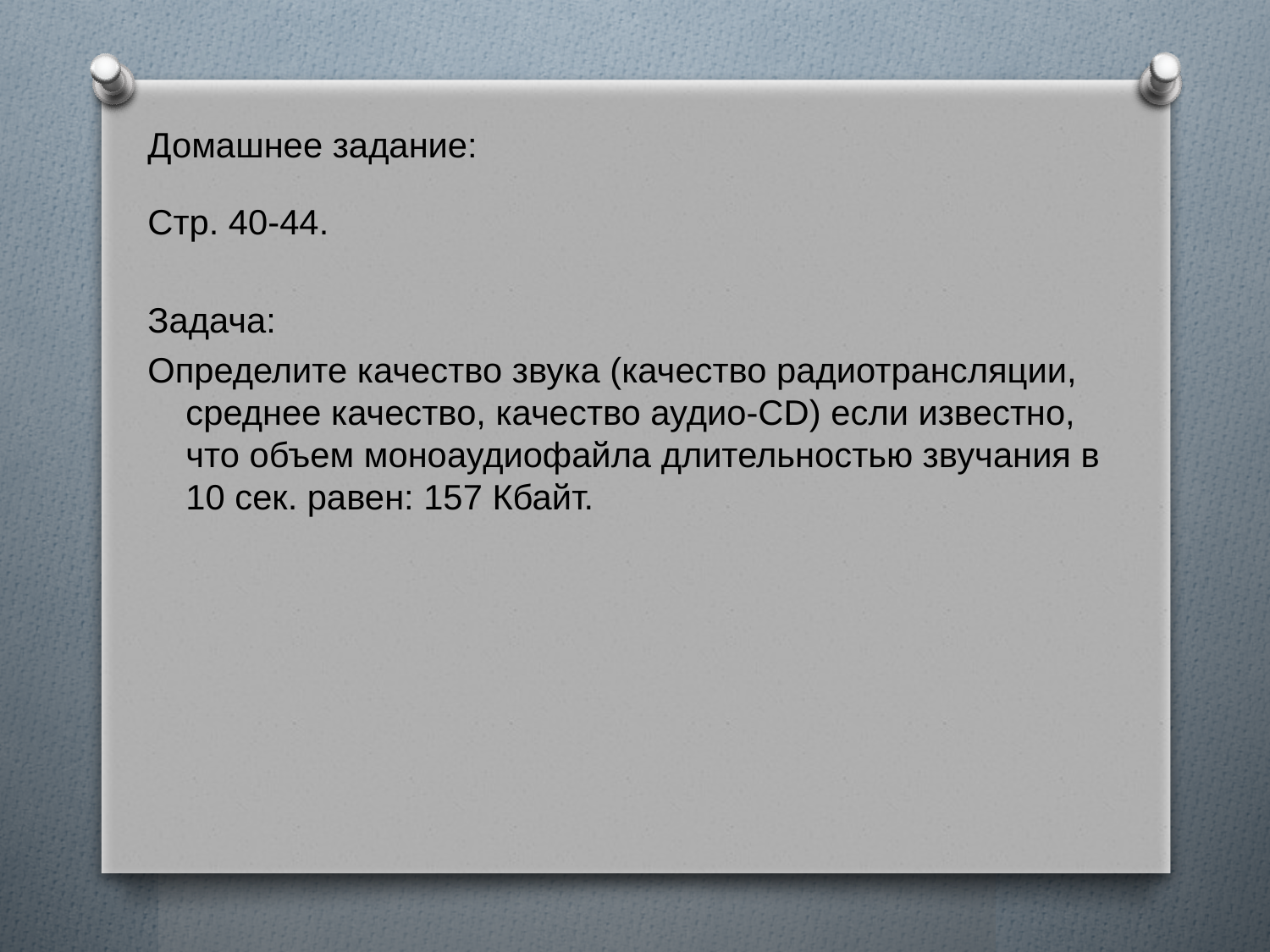

Домашнее задание:

Стр. 40-44.

Задача:
Определите качество звука (качество радиотрансляции, среднее качество, качество аудио-CD) если известно, что объем моноаудиофайла длительностью звучания в 10 сек. равен: 157 Кбайт.